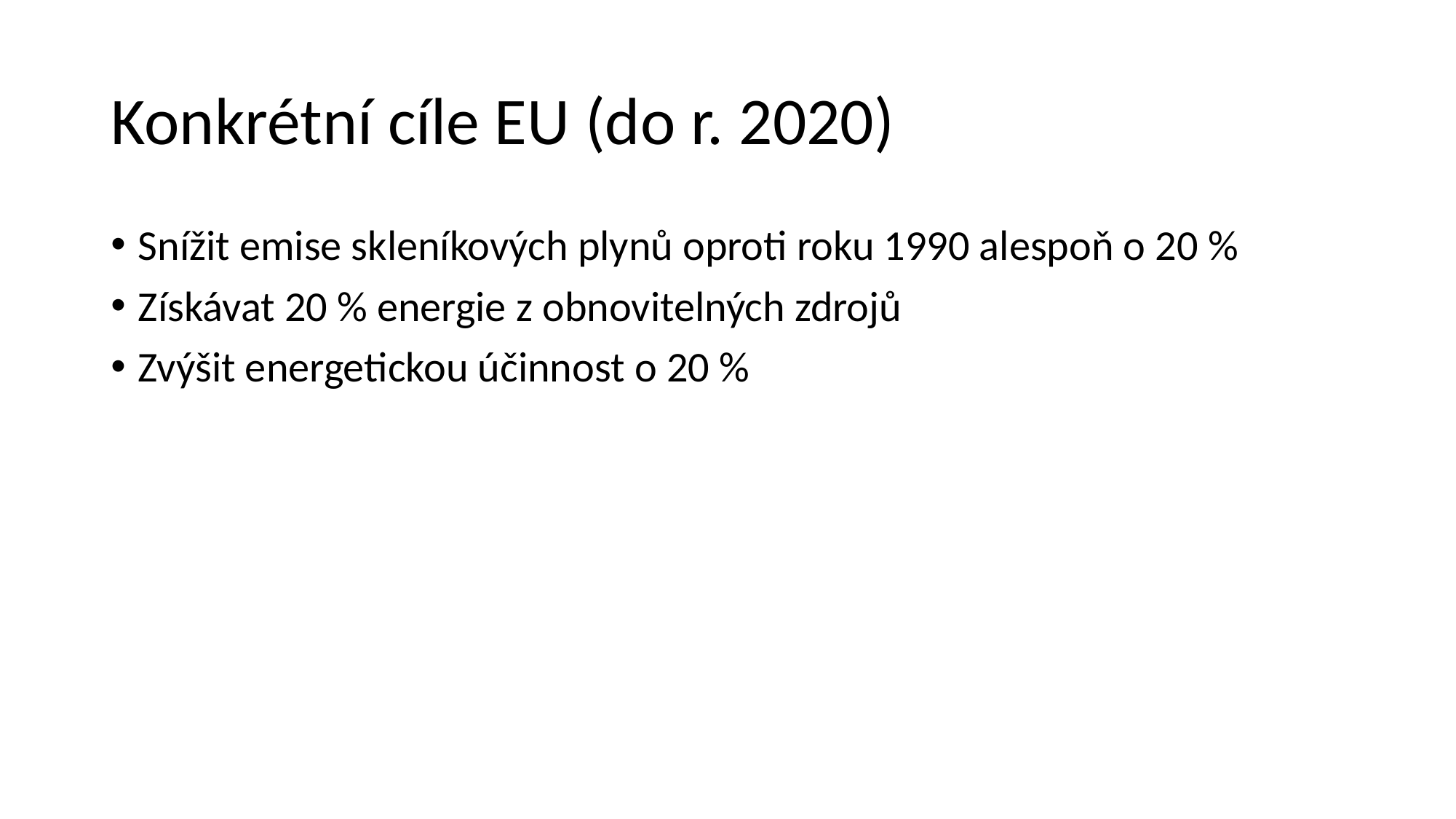

# Konkrétní cíle EU (do r. 2020)
Snížit emise skleníkových plynů oproti roku 1990 alespoň o 20 %
Získávat 20 % energie z obnovitelných zdrojů
Zvýšit energetickou účinnost o 20 %